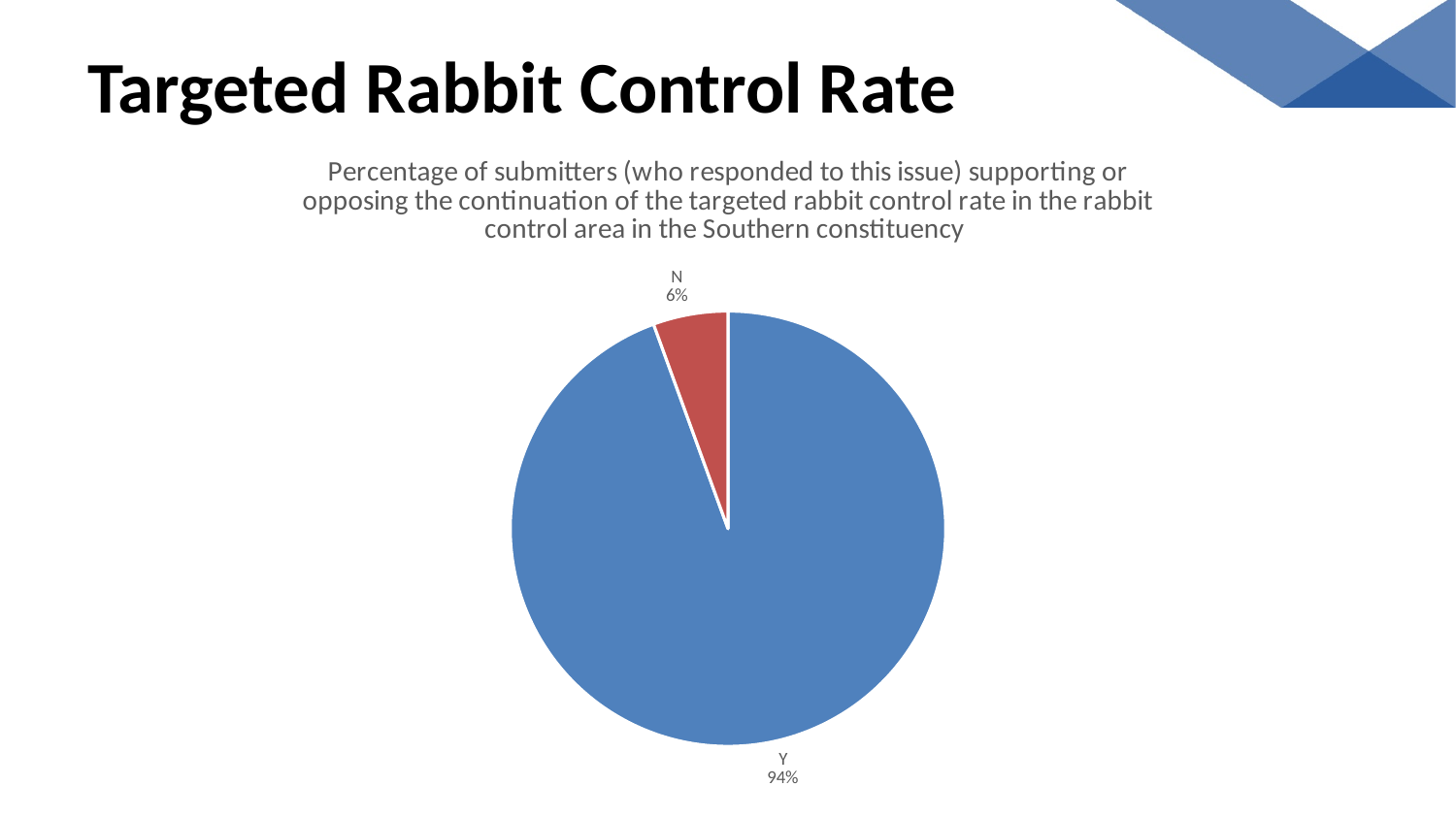

# Targeted Rabbit Control Rate

### Chart

| Category |
|---|

### Chart: Percentage of submitters (who responded to this issue) supporting or opposing the continuation of the targeted rabbit control rate in the rabbit control area in the Southern constituency

| Category |  |
|---|---|
| Y | 17.0 |
| N | 1.0 |